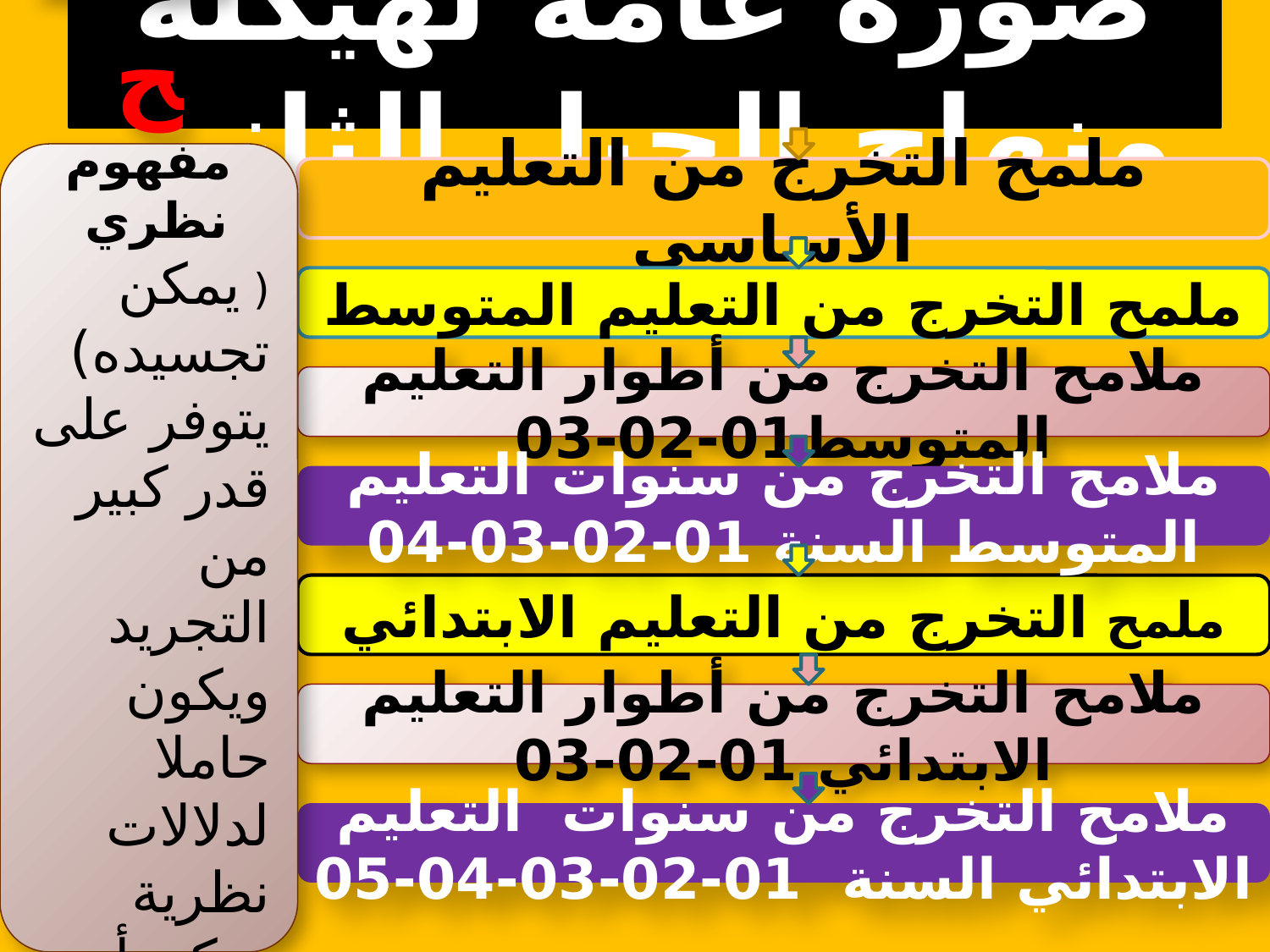

# صورة عامة لهيكلة منهاج الجيل الثاني

ملمح التخرج من التعليم الأساسي

ملمح التخرج من التعليم المتوسط

ملامح التخرج من أطوار التعليم المتوسط01-02-03

الملمح
مفهوم نظري
( يمكن تجسيده) يتوفر على قدر كبير من التجريد ويكون حاملا لدلالات نظرية يمكن أن تترجم إلى معطيات أو وقائع

ملامح التخرج من سنوات التعليم المتوسط السنة 01-02-03-04

ملمح التخرج من التعليم الابتدائي

ملامح التخرج من أطوار التعليم الابتدائي 01-02-03

ملامح التخرج من سنوات  التعليم الابتدائي السنة  01-02-03-04-05